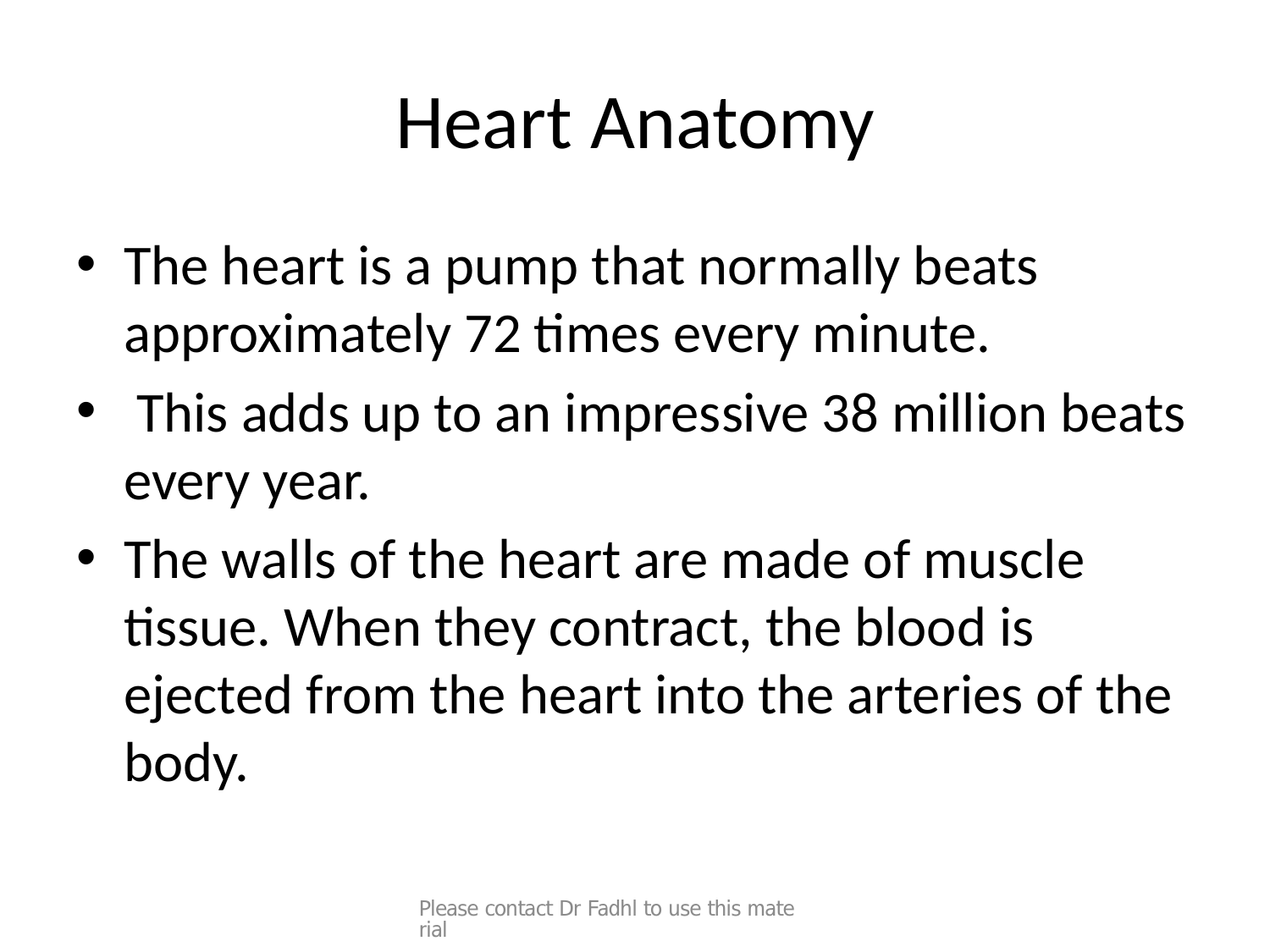

# Heart Anatomy
The heart is a pump that normally beats approximately 72 times every minute.
 This adds up to an impressive 38 million beats every year.
The walls of the heart are made of muscle tissue. When they contract, the blood is ejected from the heart into the arteries of the body.

Please contact Dr Fadhl to use this material